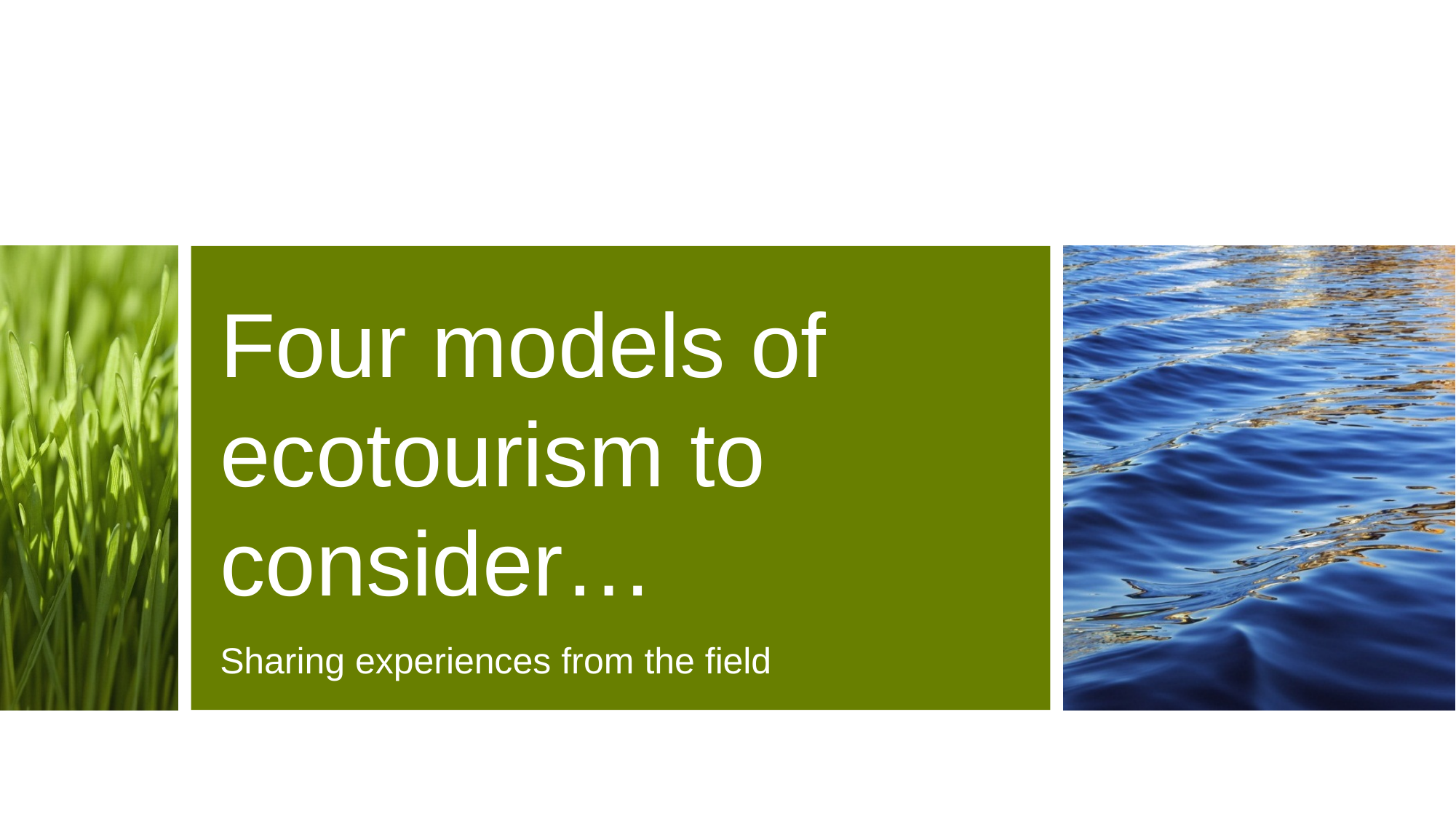

# Four models of ecotourism to consider…
Sharing experiences from the field